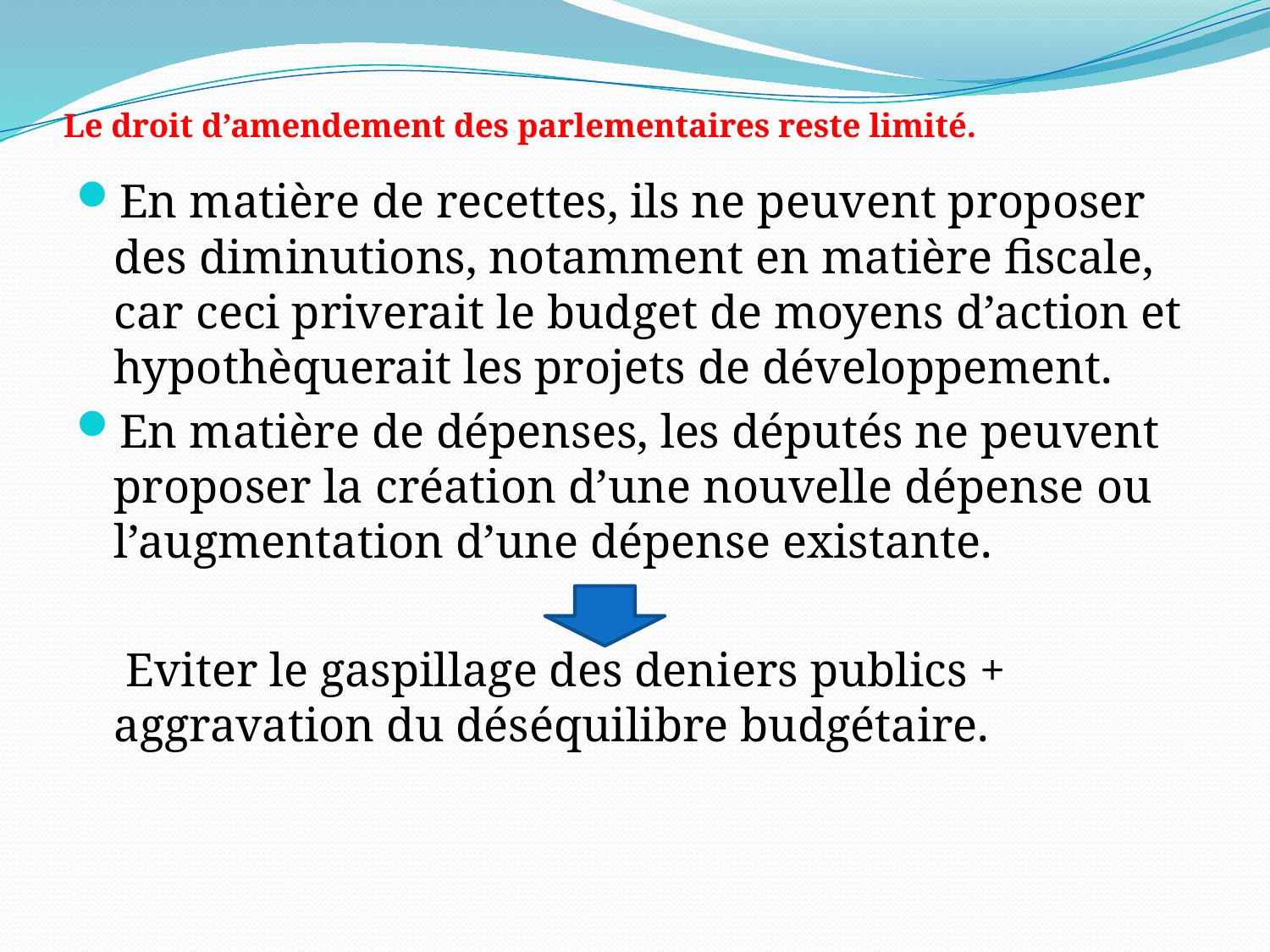

# Le droit d’amendement des parlementaires reste limité.
En matière de recettes, ils ne peuvent proposer des diminutions, notamment en matière fiscale, car ceci priverait le budget de moyens d’action et hypothèquerait les projets de développement.
En matière de dépenses, les députés ne peuvent proposer la création d’une nouvelle dépense ou l’augmentation d’une dépense existante.

	 Eviter le gaspillage des deniers publics + aggravation du déséquilibre budgétaire.